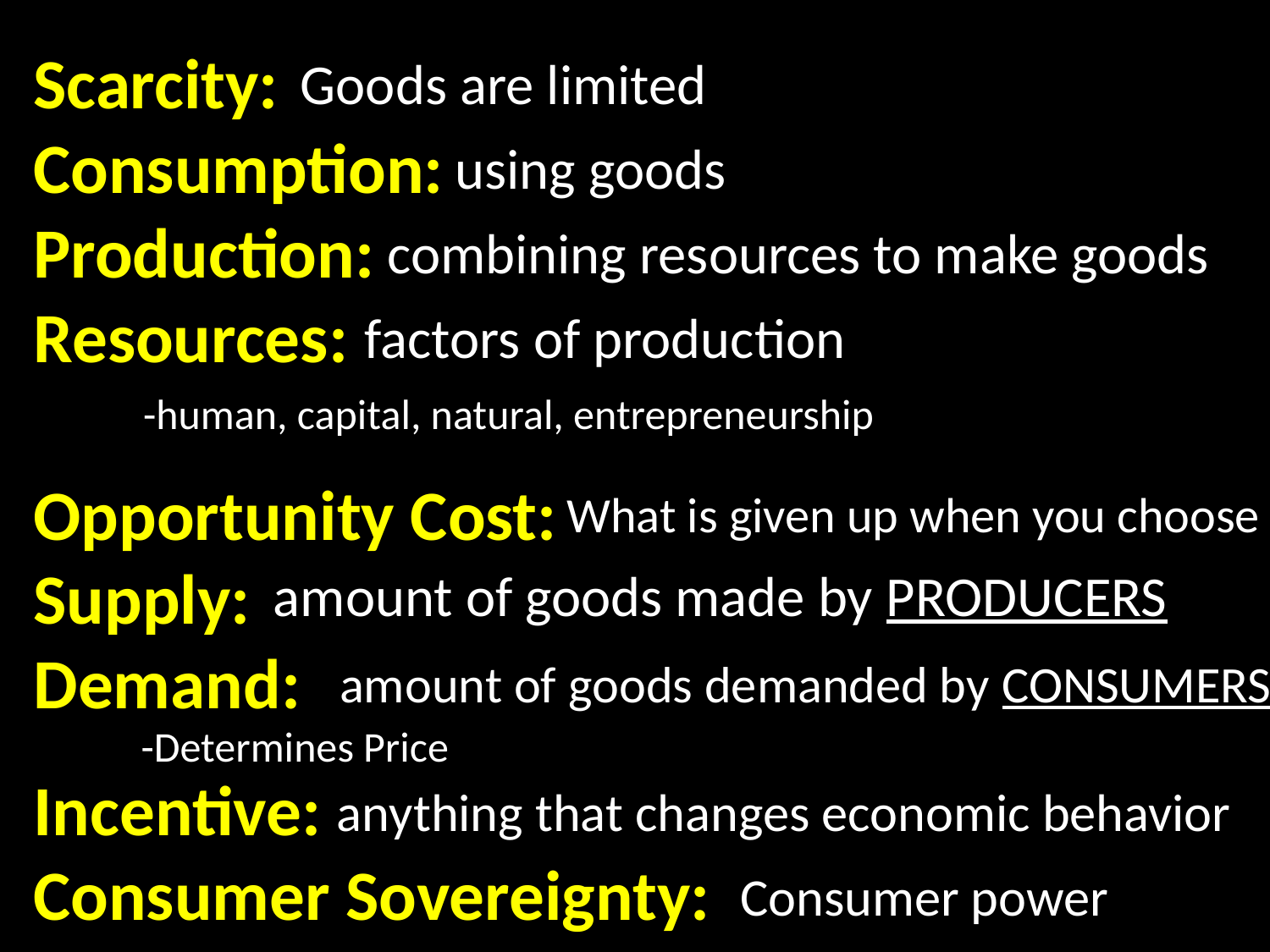

Scarcity:
Consumption:
Production:
Resources:

Opportunity Cost:
Supply:
Demand:

Incentive:
Consumer Sovereignty:
Goods are limited
 using goods
combining resources to make goods
factors of production
-human, capital, natural, entrepreneurship
What is given up when you choose
amount of goods made by PRODUCERS
amount of goods demanded by CONSUMERS
-Determines Price
anything that changes economic behavior
Consumer power